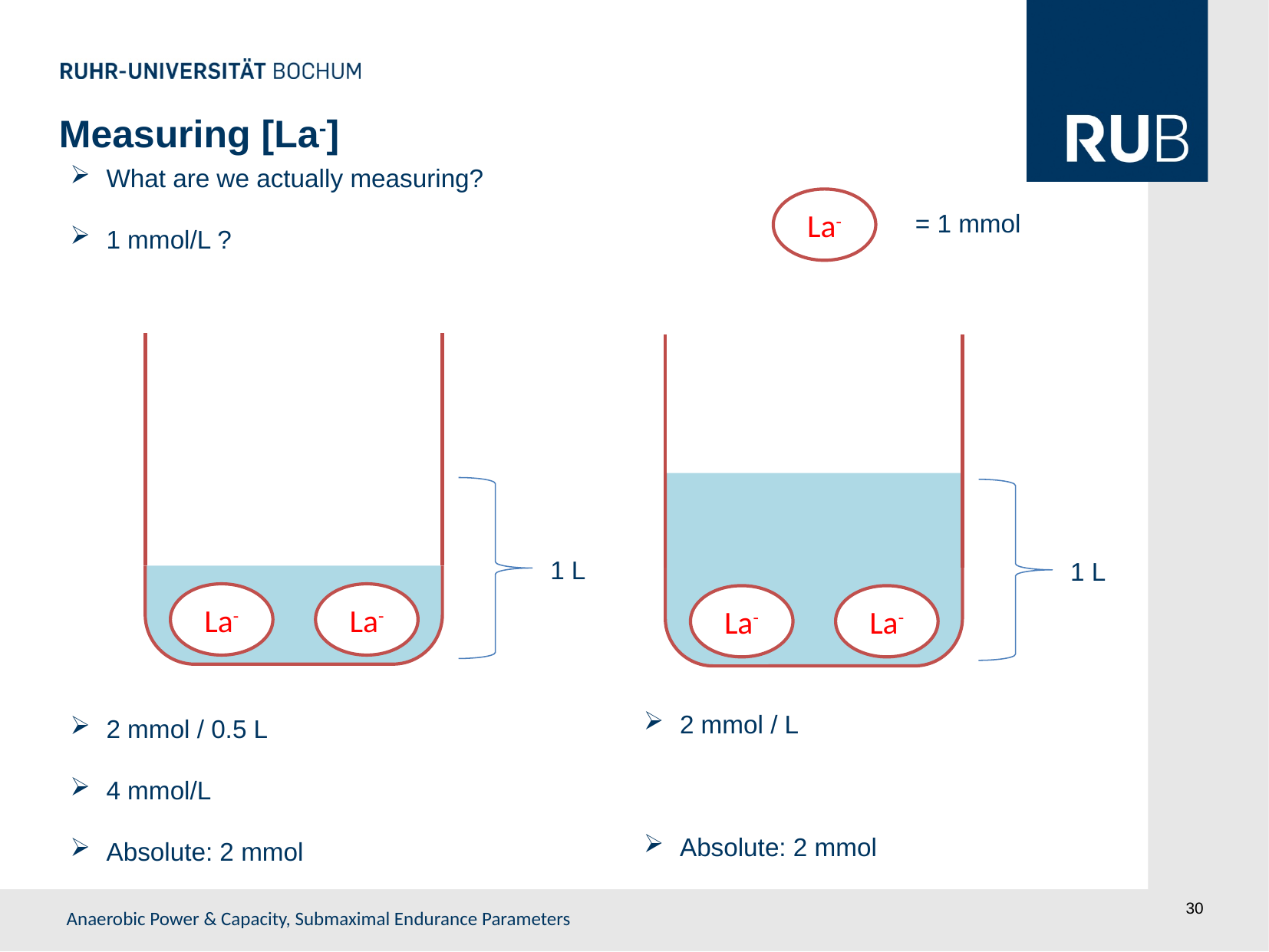

Measuring [La-]

What are we actually measuring?

1 mmol/L ?

La-
= 1 mmol

1 L
1 L
La-
La-
La-
La-

2 mmol / L

Absolute: 2 mmol

2 mmol / 0.5 L

4 mmol/L

Absolute: 2 mmol